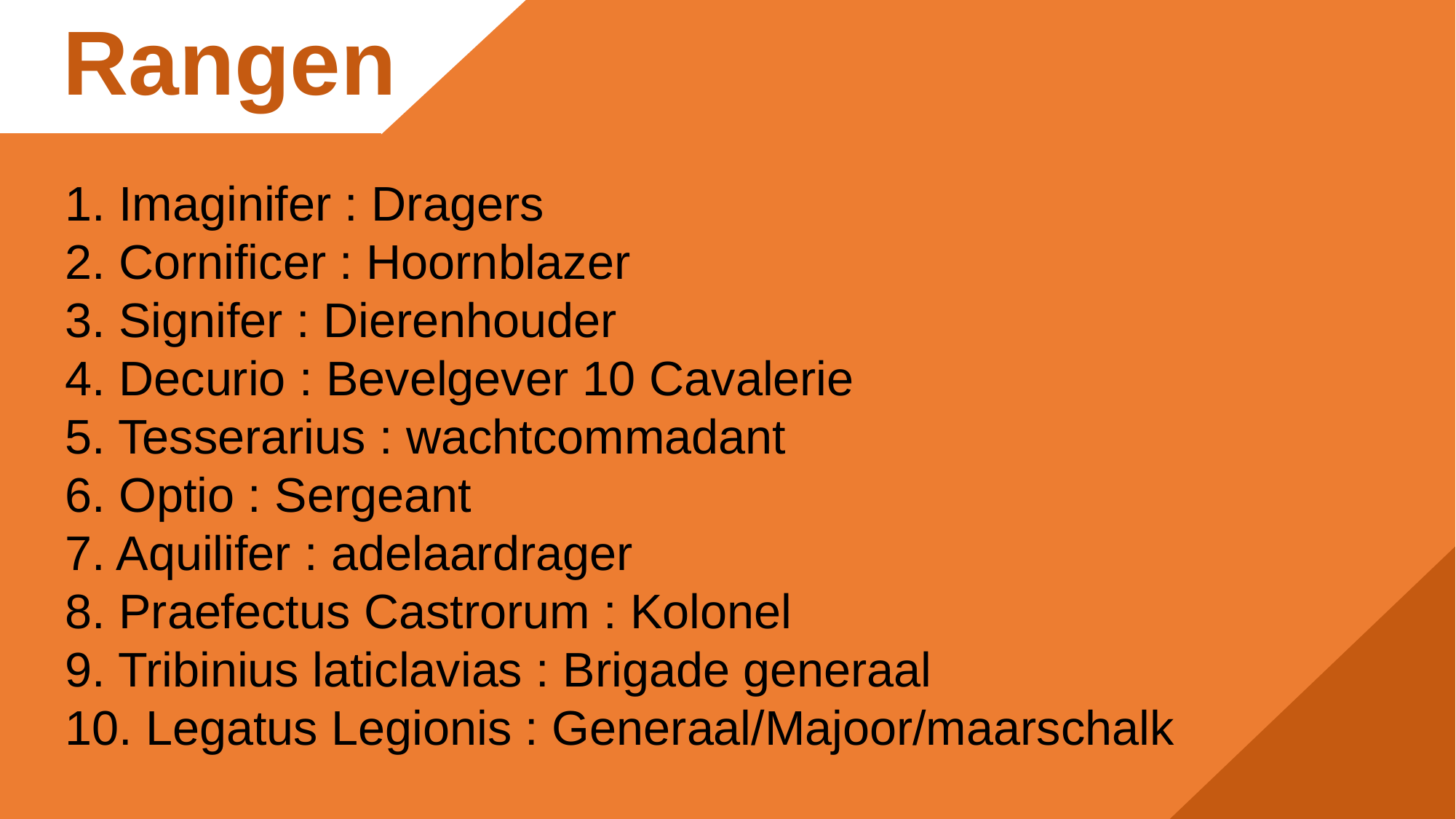

Rangen
1. Imaginifer : Dragers
2. Cornificer : Hoornblazer
3. Signifer : Dierenhouder
4. Decurio : Bevelgever 10 Cavalerie
5. Tesserarius : wachtcommadant
6. Optio : Sergeant
7. Aquilifer : adelaardrager
8. Praefectus Castrorum : Kolonel
9. Tribinius laticlavias : Brigade generaal
10. Legatus Legionis : Generaal/Majoor/maarschalk